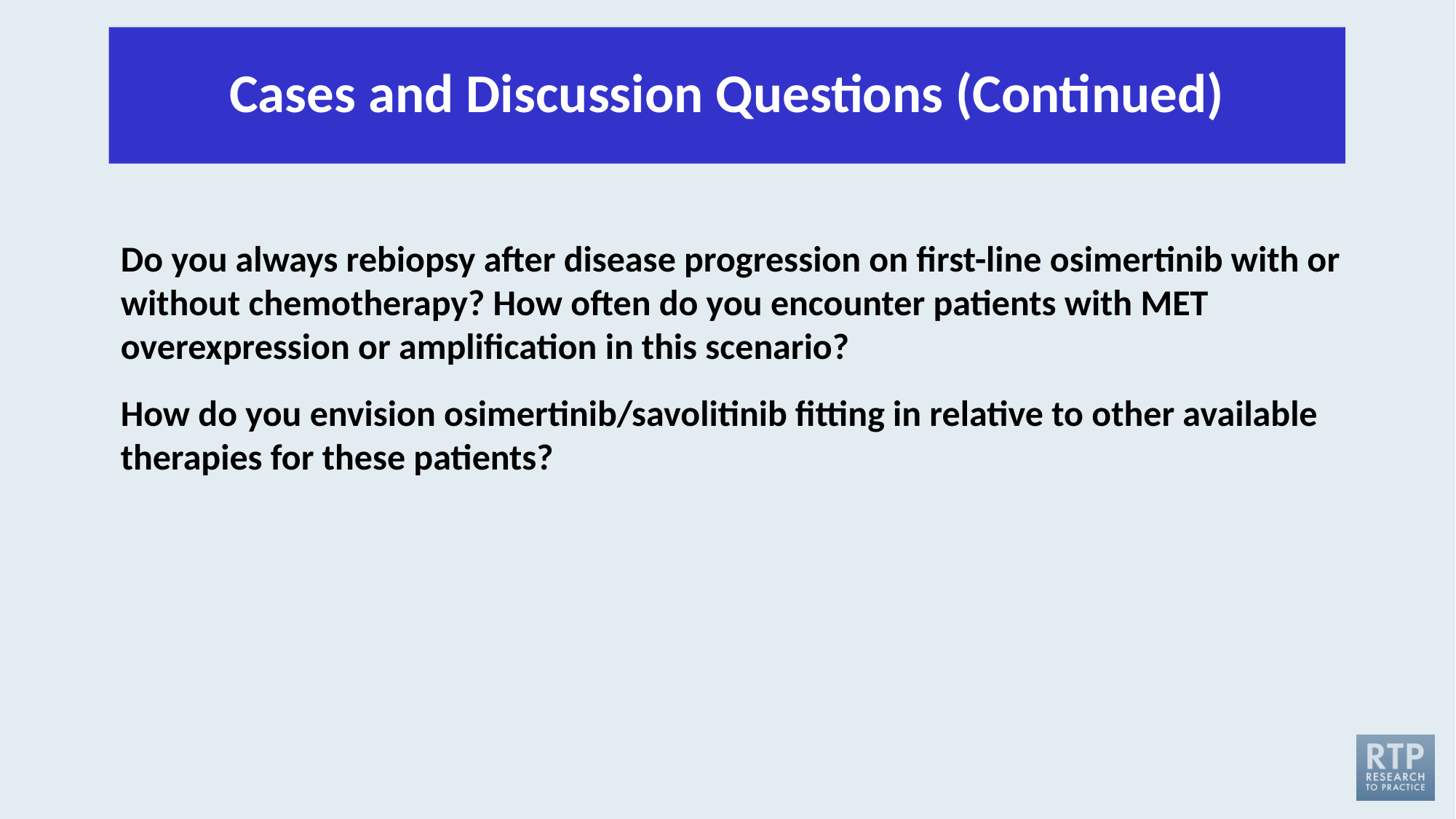

# Cases and Discussion Questions (Continued)

Do you always rebiopsy after disease progression on first-line osimertinib with or without chemotherapy? How often do you encounter patients with MET overexpression or amplification in this scenario?
How do you envision osimertinib/savolitinib fitting in relative to other available therapies for these patients?